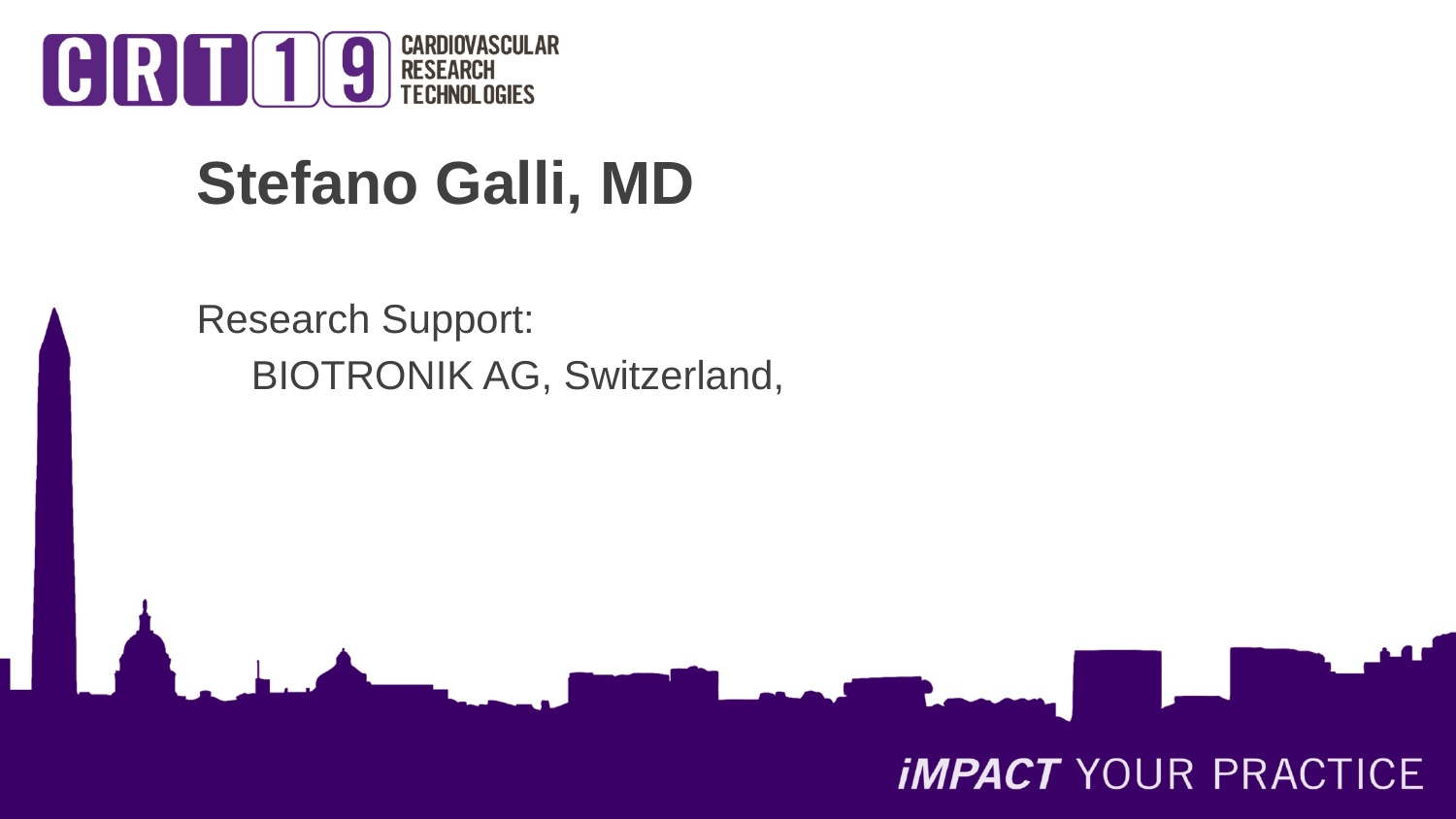

disclosure
Stefano Galli, MD

Research Support:
	BIOTRONIK AG, Switzerland,